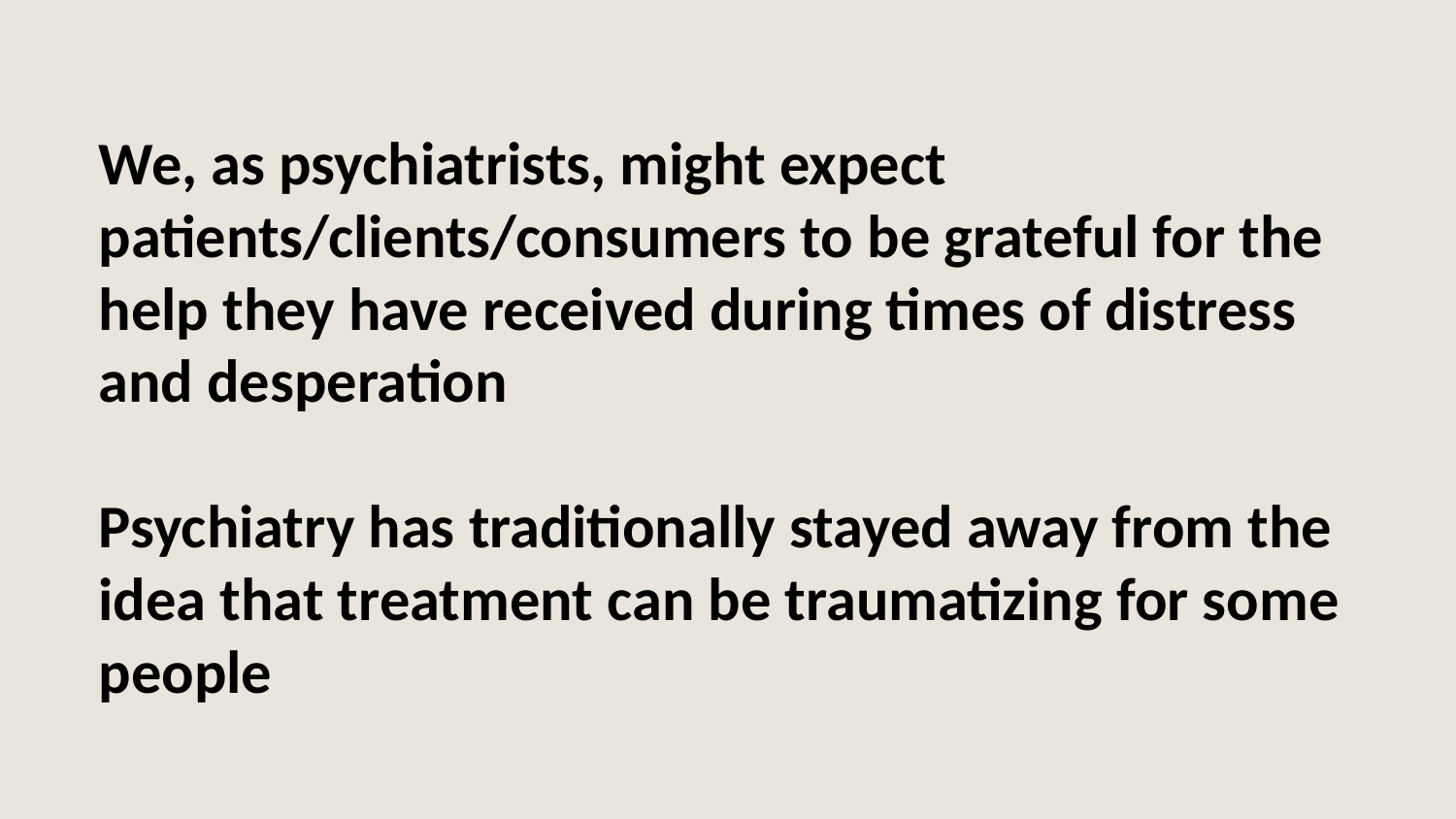

We, as psychiatrists, might expect patients/clients/consumers to be grateful for the help they have received during times of distress and desperation

Psychiatry has traditionally stayed away from the idea that treatment can be traumatizing for some people